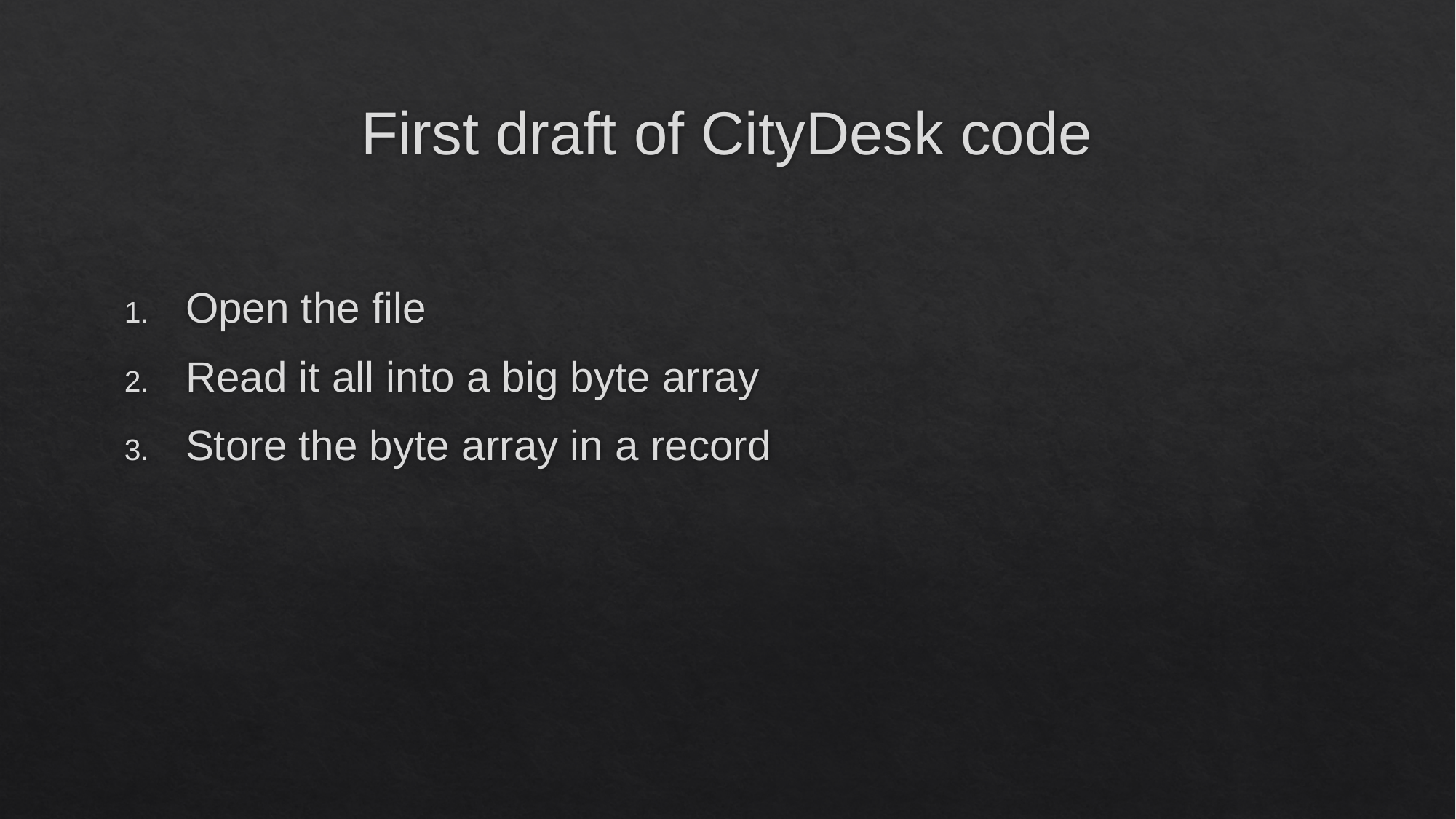

# First draft of CityDesk code

Open the file
Read it all into a big byte array
Store the byte array in a record